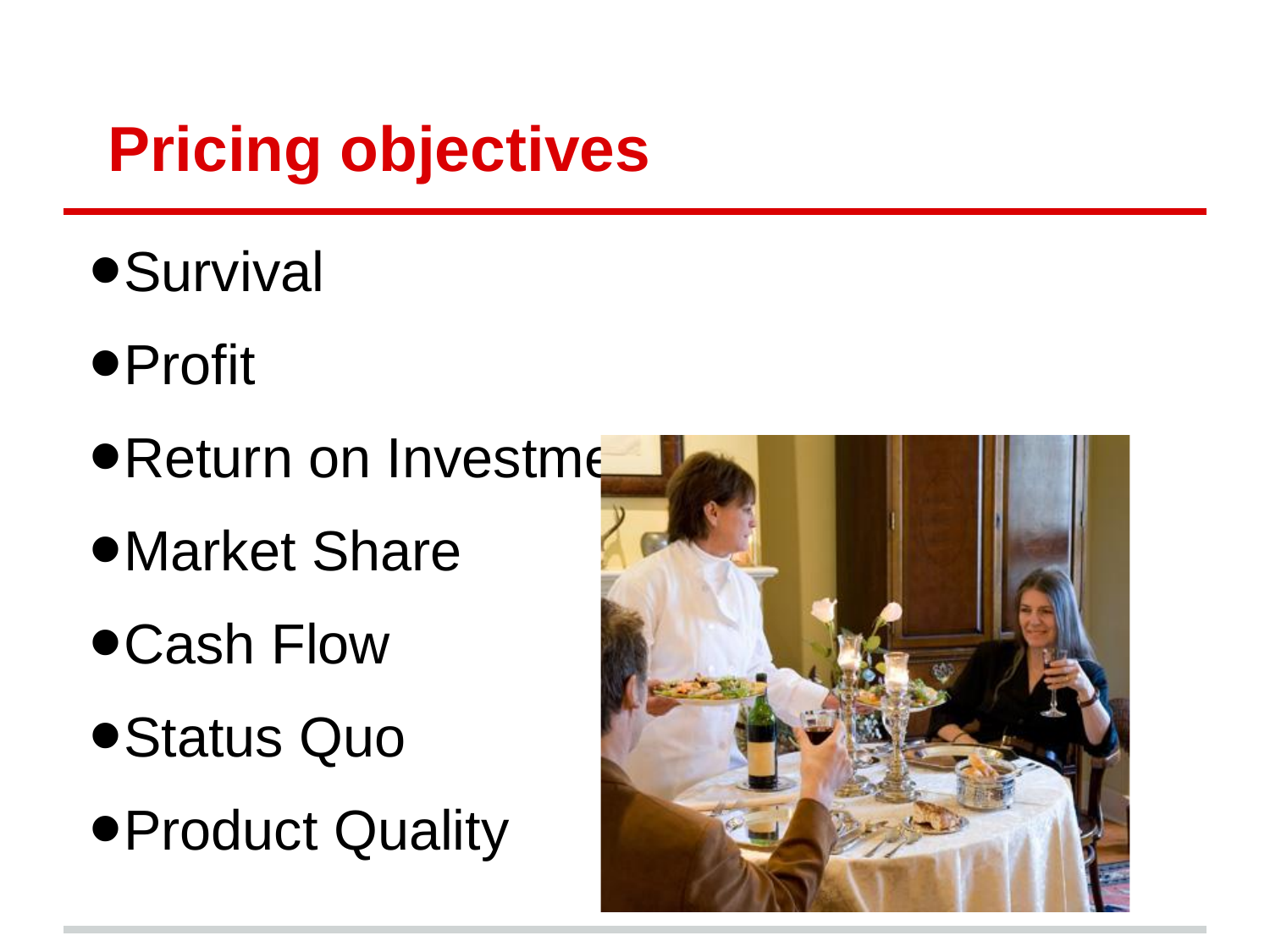

# Pricing objectives
Survival
Profit
Return on Investment (ROI)
Market Share
Cash Flow
Status Quo
Product Quality